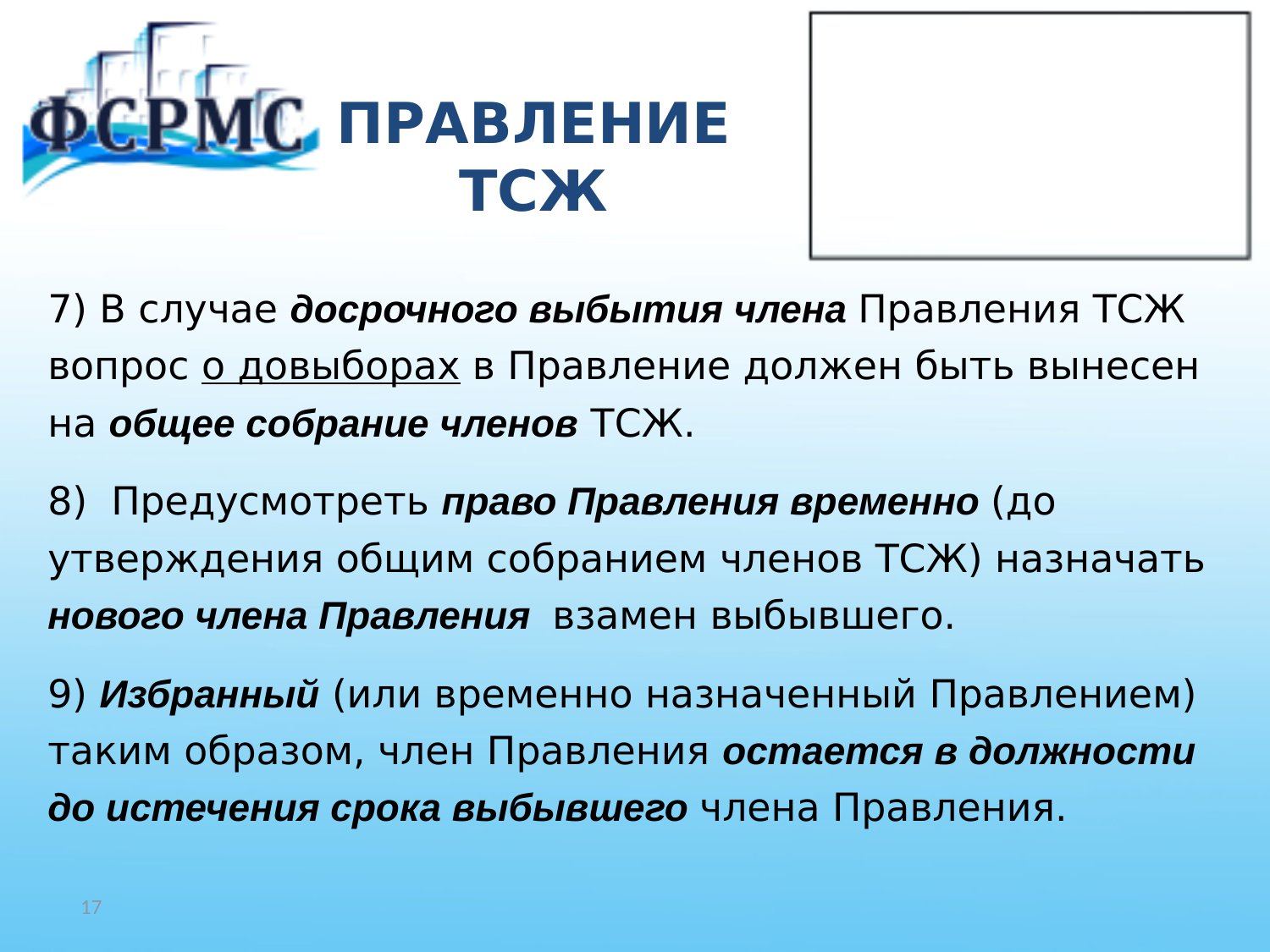

# ПРАВЛЕНИЕ ТСЖ
7) В случае досрочного выбытия члена Правления ТСЖ
вопрос о довыборах в Правление должен быть вынесен
на общее собрание членов ТСЖ.
Предусмотреть право Правления временно (до
утверждения общим собранием членов ТСЖ) назначать
нового члена Правления  взамен выбывшего.
9) Избранный (или временно назначенный Правлением)
таким образом, член Правления остается в должности
до истечения срока выбывшего члена Правления.
17